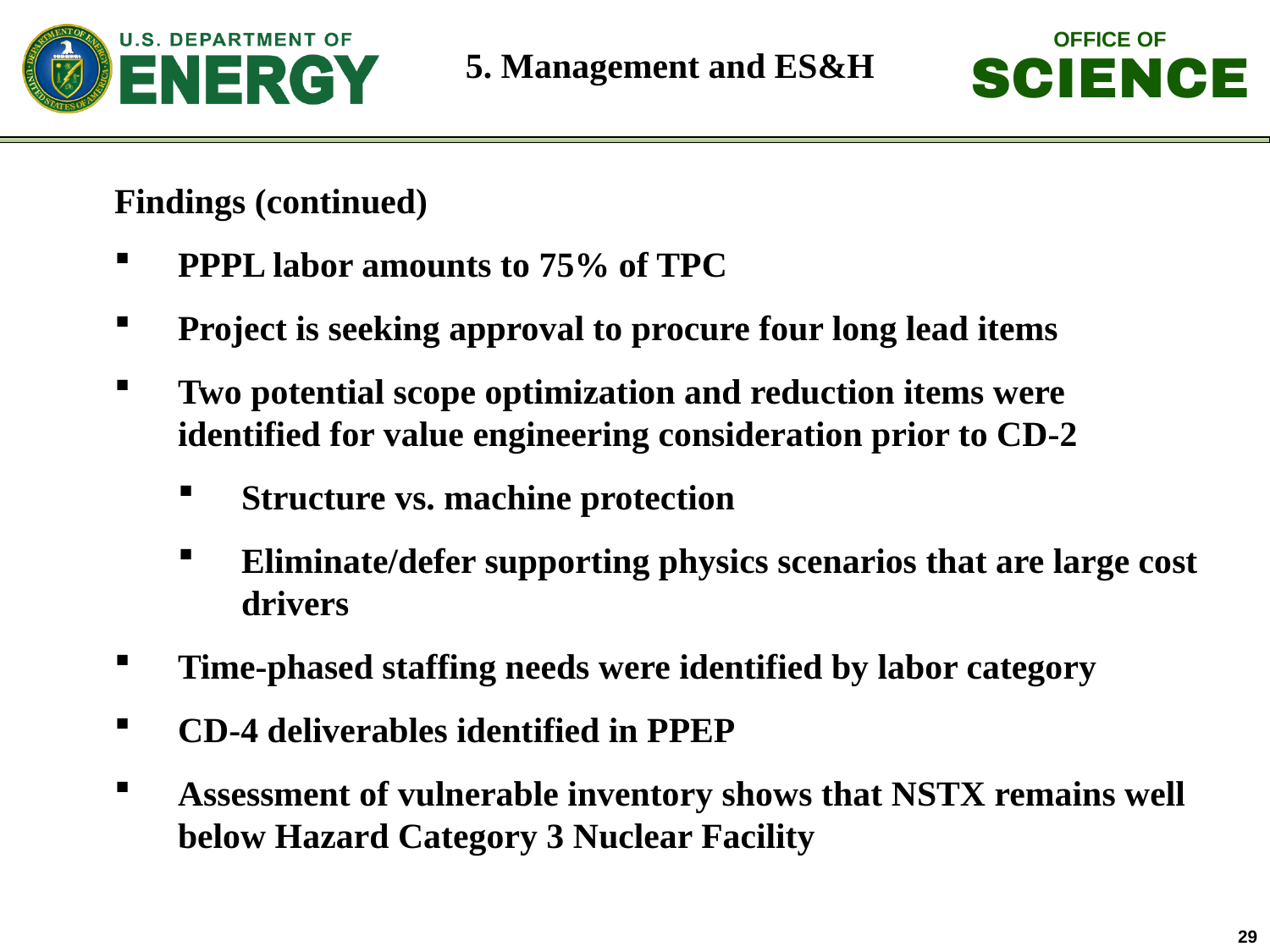

# 5. Management and ES&H
Findings (continued)
PPPL labor amounts to 75% of TPC
Project is seeking approval to procure four long lead items
Two potential scope optimization and reduction items were identified for value engineering consideration prior to CD-2
Structure vs. machine protection
Eliminate/defer supporting physics scenarios that are large cost drivers
Time-phased staffing needs were identified by labor category
CD-4 deliverables identified in PPEP
Assessment of vulnerable inventory shows that NSTX remains well below Hazard Category 3 Nuclear Facility
29